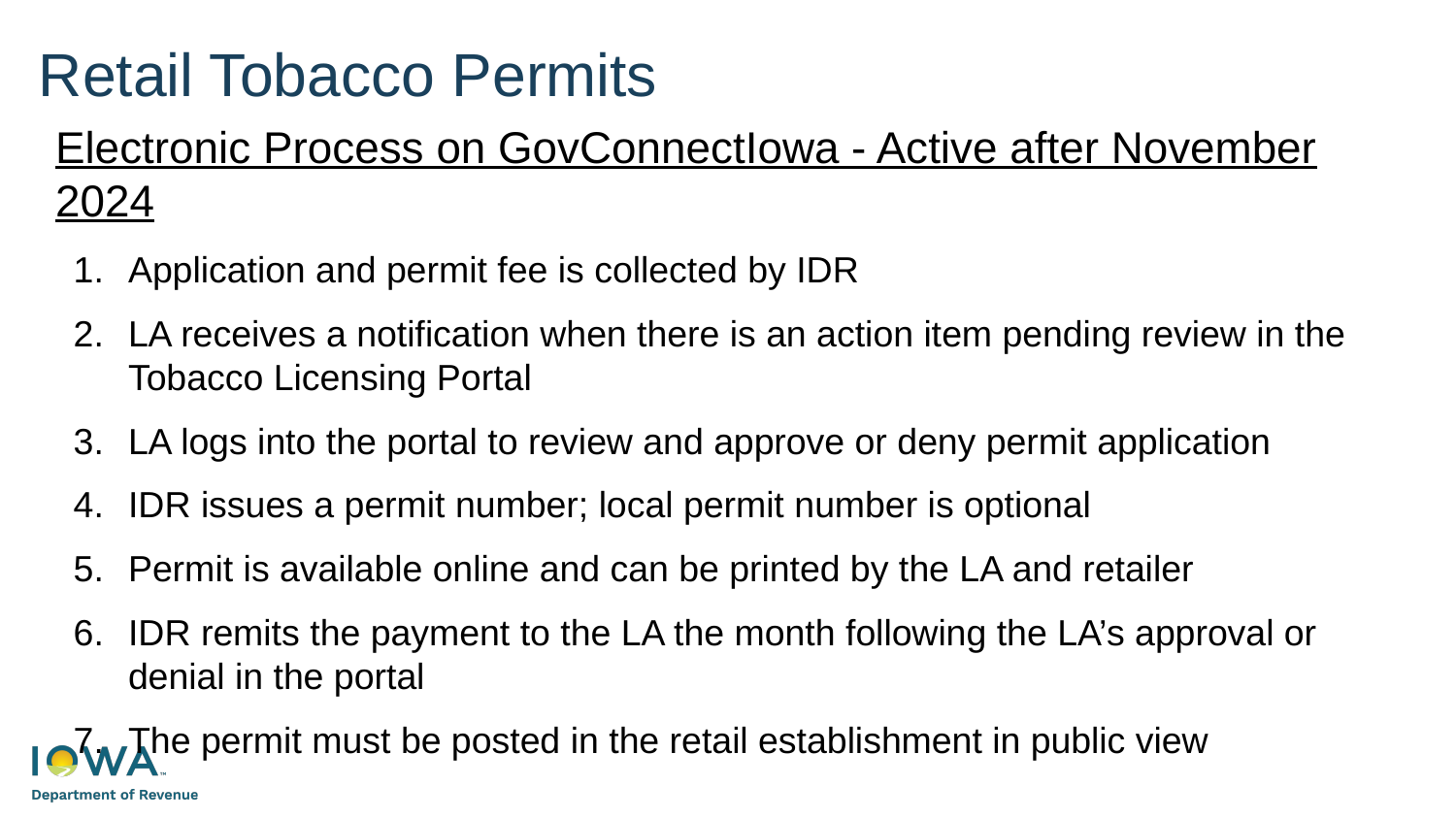

# Retail Tobacco Permits
Electronic Process on GovConnectIowa - Active after November 2024
Application and permit fee is collected by IDR
LA receives a notification when there is an action item pending review in the Tobacco Licensing Portal
LA logs into the portal to review and approve or deny permit application
IDR issues a permit number; local permit number is optional
Permit is available online and can be printed by the LA and retailer
IDR remits the payment to the LA the month following the LA’s approval or denial in the portal
The permit must be posted in the retail establishment in public view